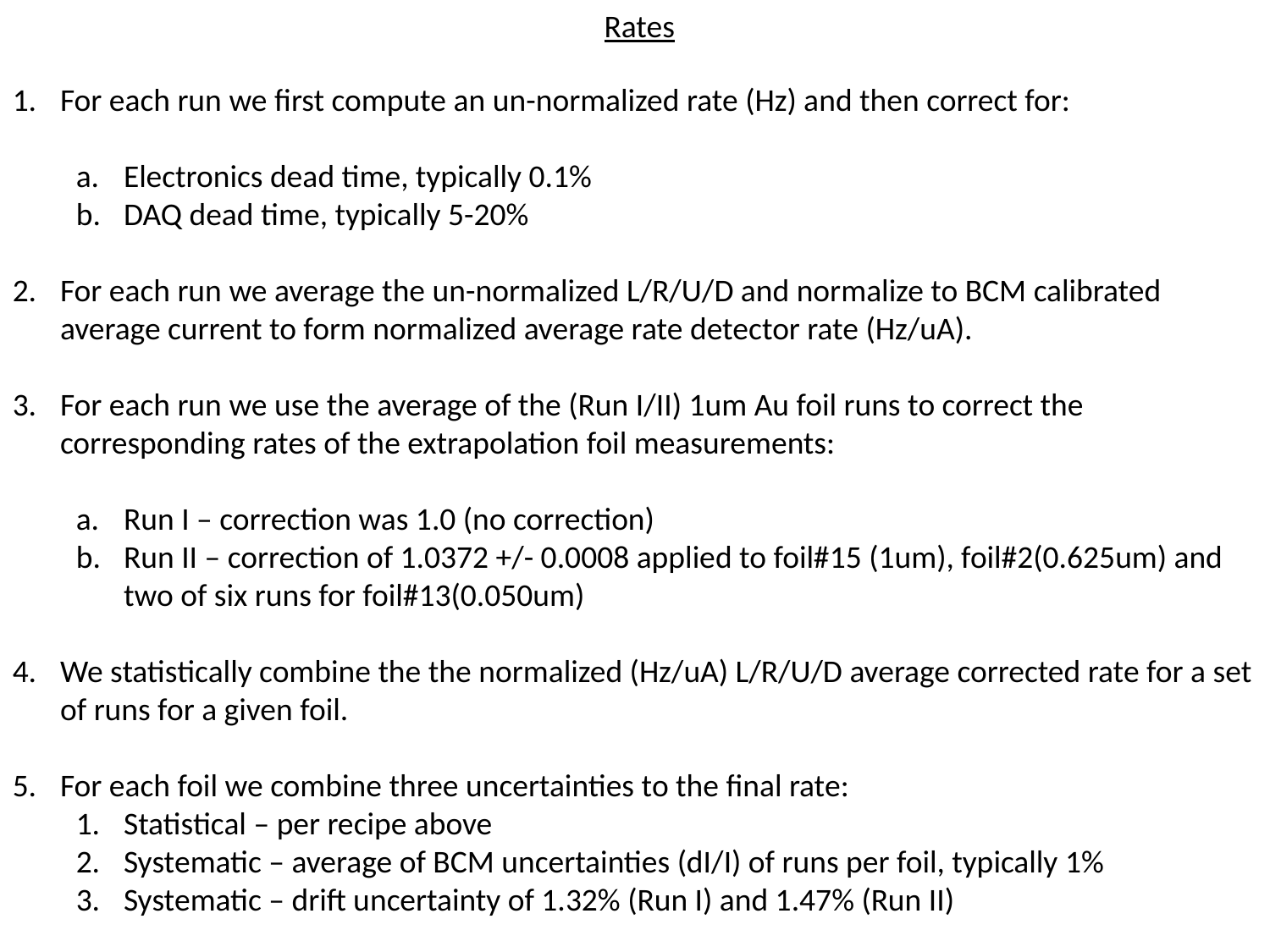

Rates
For each run we first compute an un-normalized rate (Hz) and then correct for:

Electronics dead time, typically 0.1%
DAQ dead time, typically 5-20%

For each run we average the un-normalized L/R/U/D and normalize to BCM calibrated average current to form normalized average rate detector rate (Hz/uA).

For each run we use the average of the (Run I/II) 1um Au foil runs to correct the corresponding rates of the extrapolation foil measurements:

Run I – correction was 1.0 (no correction)
Run II – correction of 1.0372 +/- 0.0008 applied to foil#15 (1um), foil#2(0.625um) and two of six runs for foil#13(0.050um)

We statistically combine the the normalized (Hz/uA) L/R/U/D average corrected rate for a set of runs for a given foil.

For each foil we combine three uncertainties to the final rate:
Statistical – per recipe above
Systematic – average of BCM uncertainties (dI/I) of runs per foil, typically 1%
Systematic – drift uncertainty of 1.32% (Run I) and 1.47% (Run II)